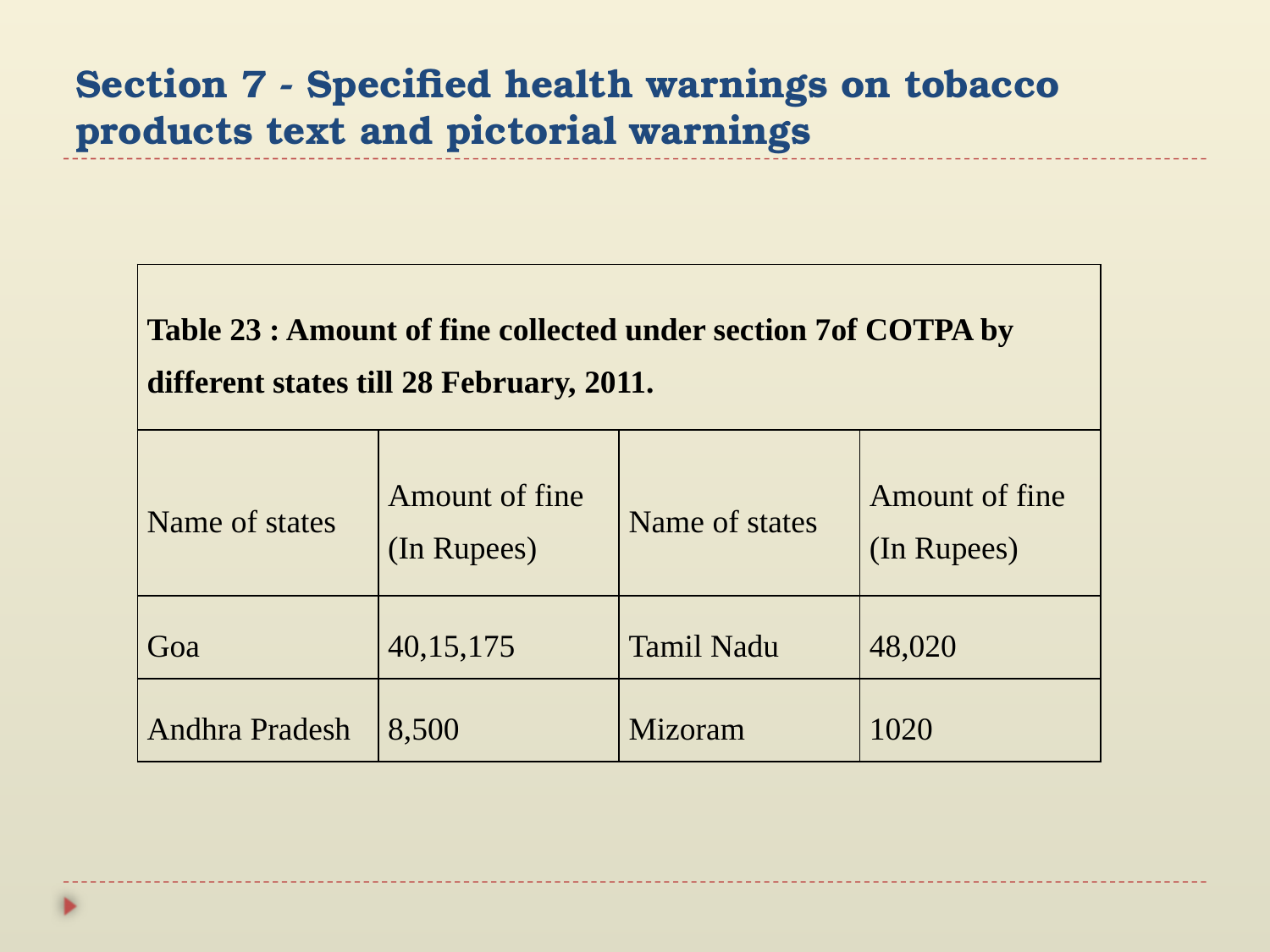

# Section 7 - Specified health warnings on tobacco products text and pictorial warnings
| Table 23 : Amount of fine collected under section 7of COTPA by different states till 28 February, 2011. |  |  |  |
| --- | --- | --- | --- |
| Name of states | Amount of fine (In Rupees) | Name of states | Amount of fine (In Rupees) |
| Goa | 40,15,175 | Tamil Nadu | 48,020 |
| Andhra Pradesh | 8,500 | Mizoram | 1020 |